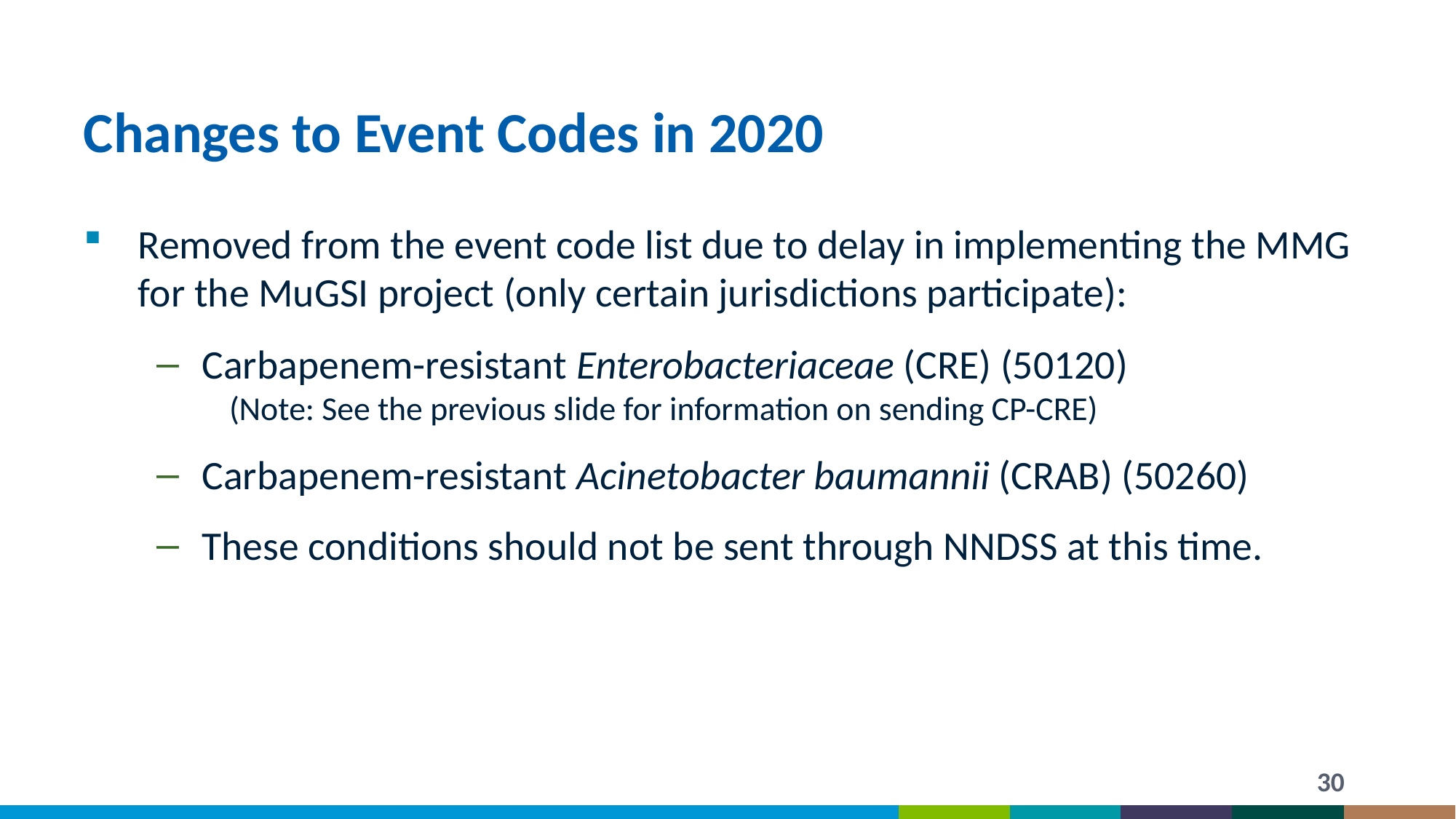

# Changes to Event Codes in 2020
Removed from the event code list due to delay in implementing the MMG for the MuGSI project (only certain jurisdictions participate):

Carbapenem-resistant Enterobacteriaceae (CRE) (50120)
(Note: See the previous slide for information on sending CP-CRE)

Carbapenem-resistant Acinetobacter baumannii (CRAB) (50260)

These conditions should not be sent through NNDSS at this time.
30